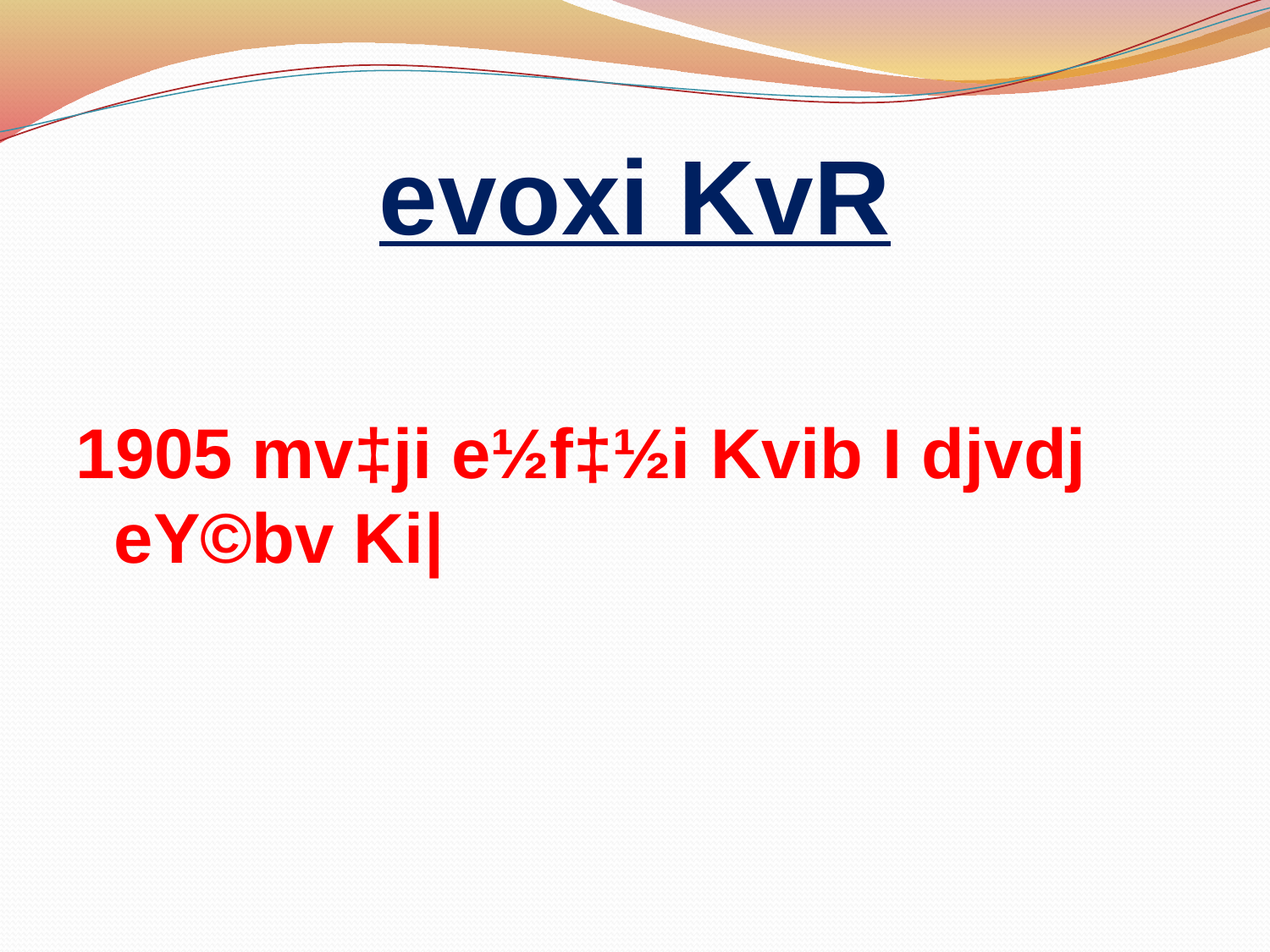

# evoxi KvR
1905 mv‡ji e½f‡½i Kvib I djvdj eY©bv Ki|